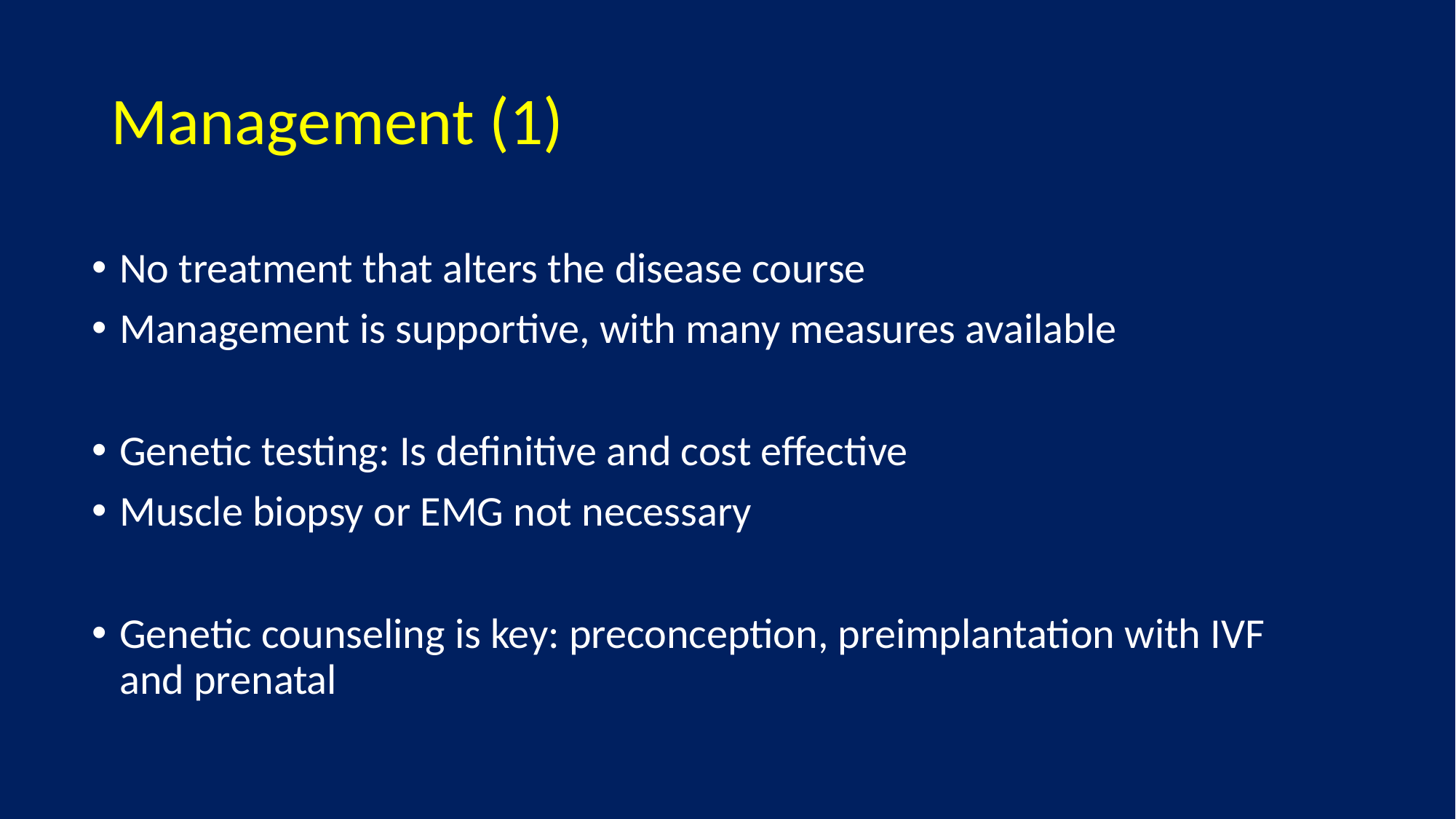

# Management (1)
No treatment that alters the disease course
Management is supportive, with many measures available

Genetic testing: Is definitive and cost effective
Muscle biopsy or EMG not necessary

Genetic counseling is key: preconception, preimplantation with IVF and prenatal